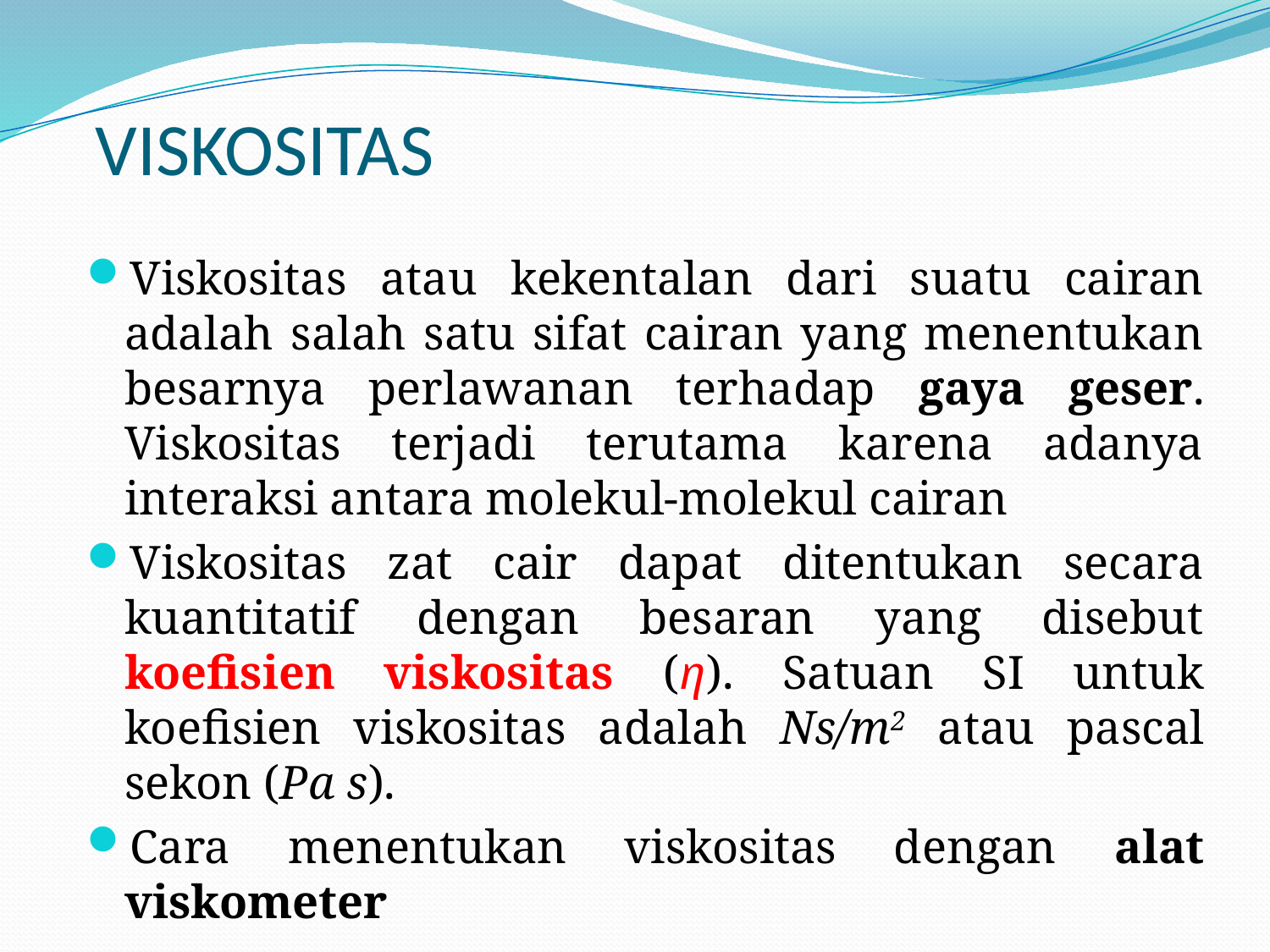

# VISKOSITAS
Viskositas atau kekentalan dari suatu cairan adalah salah satu sifat cairan yang menentukan besarnya perlawanan terhadap gaya geser. Viskositas terjadi terutama karena adanya interaksi antara molekul-molekul cairan
Viskositas zat cair dapat ditentukan secara kuantitatif dengan besaran yang disebut koefisien viskositas (η). Satuan SI untuk koefisien viskositas adalah Ns/m2 atau pascal sekon (Pa s).
Cara menentukan viskositas dengan alat viskometer